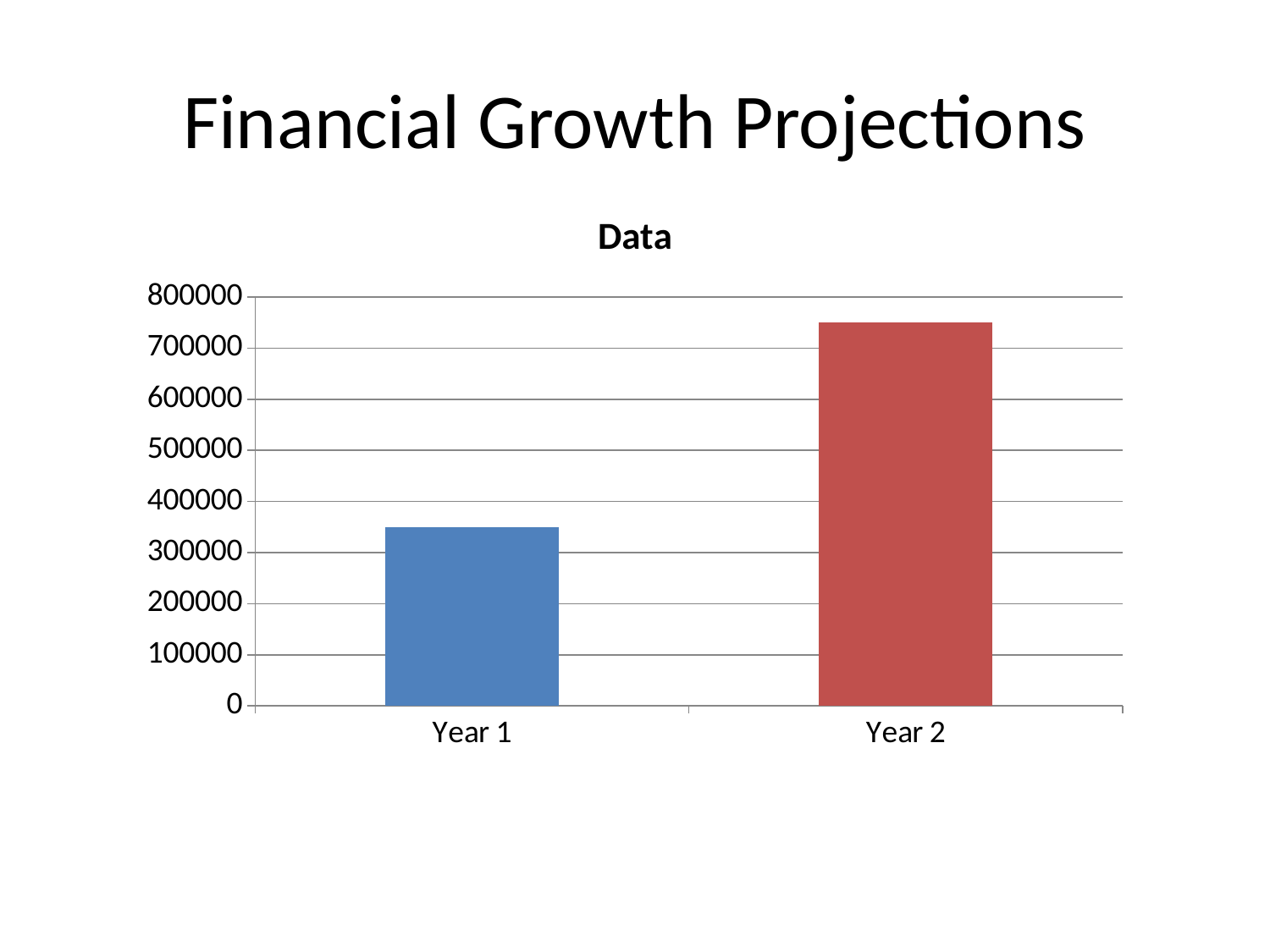

# Financial Growth Projections

### Chart:

| Category | Data |
|---|---|
| Year 1 | 350000.0 |
| Year 2 | 750000.0 |